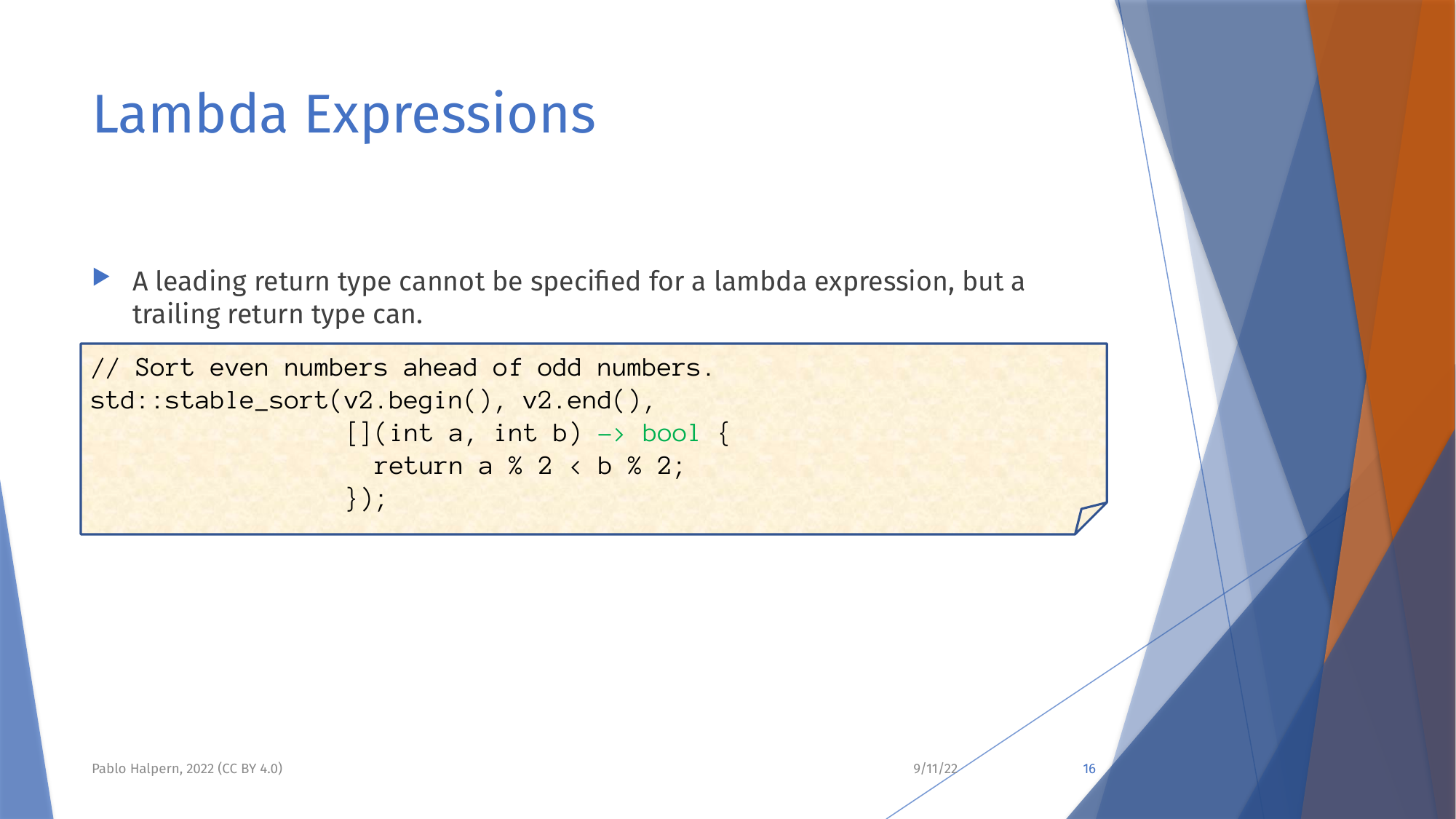

# Lambda Expressions
A leading return type cannot be specified for a lambda expression, but a trailing return type can.
// Sort even numbers ahead of odd numbers.
std::stable_sort(v2.begin(), v2.end(),
                 [](int a, int b) -> bool {
                   return a % 2 < b % 2;
                 });
Pablo Halpern, 2022 (CC BY 4.0)
9/11/22
16